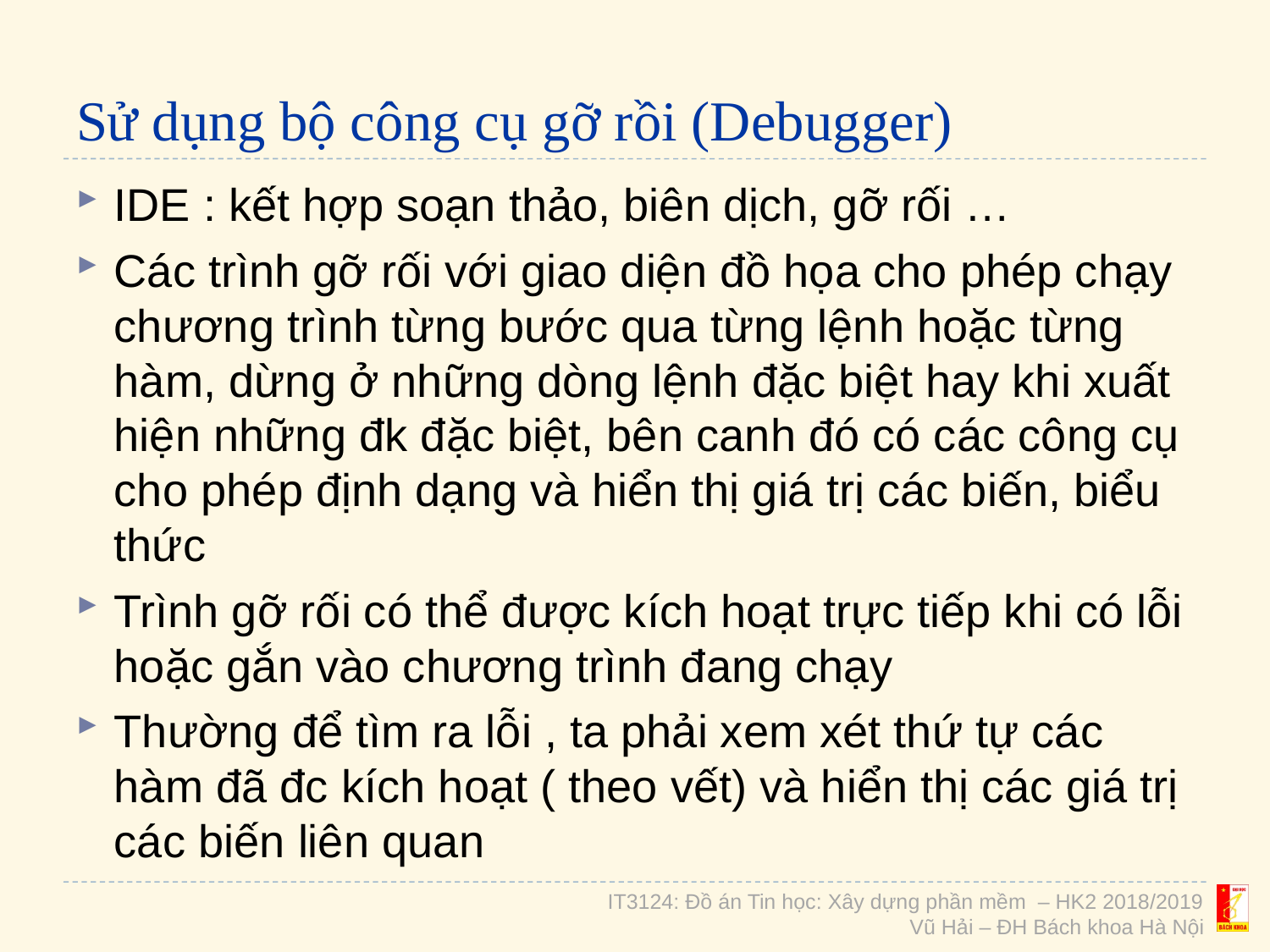

# Sử dụng bộ công cụ gỡ rồi (Debugger)
IDE : kết hợp soạn thảo, biên dịch, gỡ rối …
Các trình gỡ rối với giao diện đồ họa cho phép chạy chương trình từng bước qua từng lệnh hoặc từng hàm, dừng ở những dòng lệnh đặc biệt hay khi xuất hiện những đk đặc biệt, bên canh đó có các công cụ cho phép định dạng và hiển thị giá trị các biến, biểu thức
Trình gỡ rối có thể được kích hoạt trực tiếp khi có lỗi hoặc gắn vào chương trình đang chạy
Thường để tìm ra lỗi , ta phải xem xét thứ tự các hàm đã đc kích hoạt ( theo vết) và hiển thị các giá trị các biến liên quan